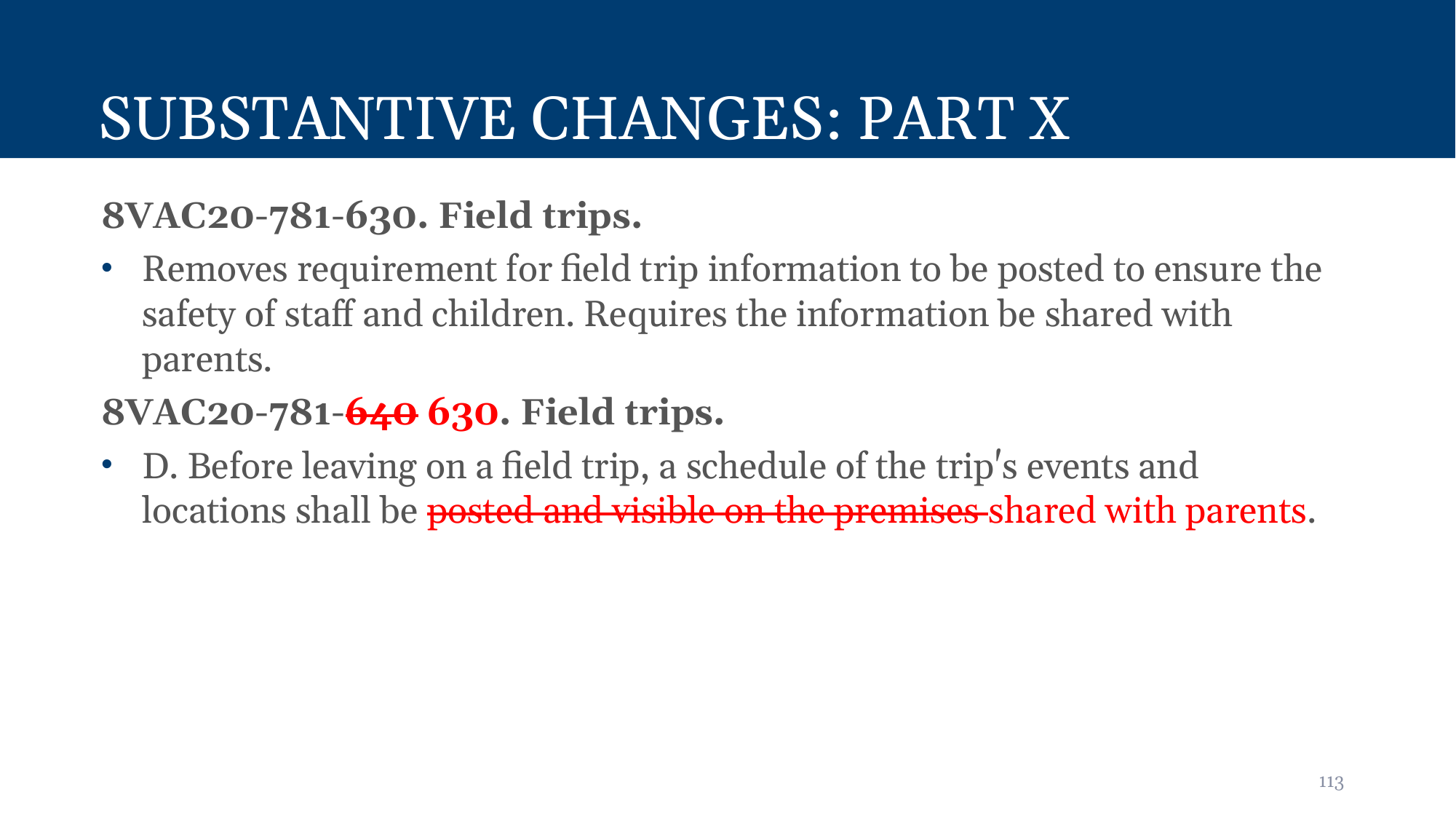

# Substantive Changes: Part X
8VAC20-781-630. Field trips.
Removes requirement for field trip information to be posted to ensure the safety of staff and children. Requires the information be shared with parents.
8VAC20-781-640 630. Field trips.
D. Before leaving on a field trip, a schedule of the trip's events and locations shall be posted and visible on the premises shared with parents.

113